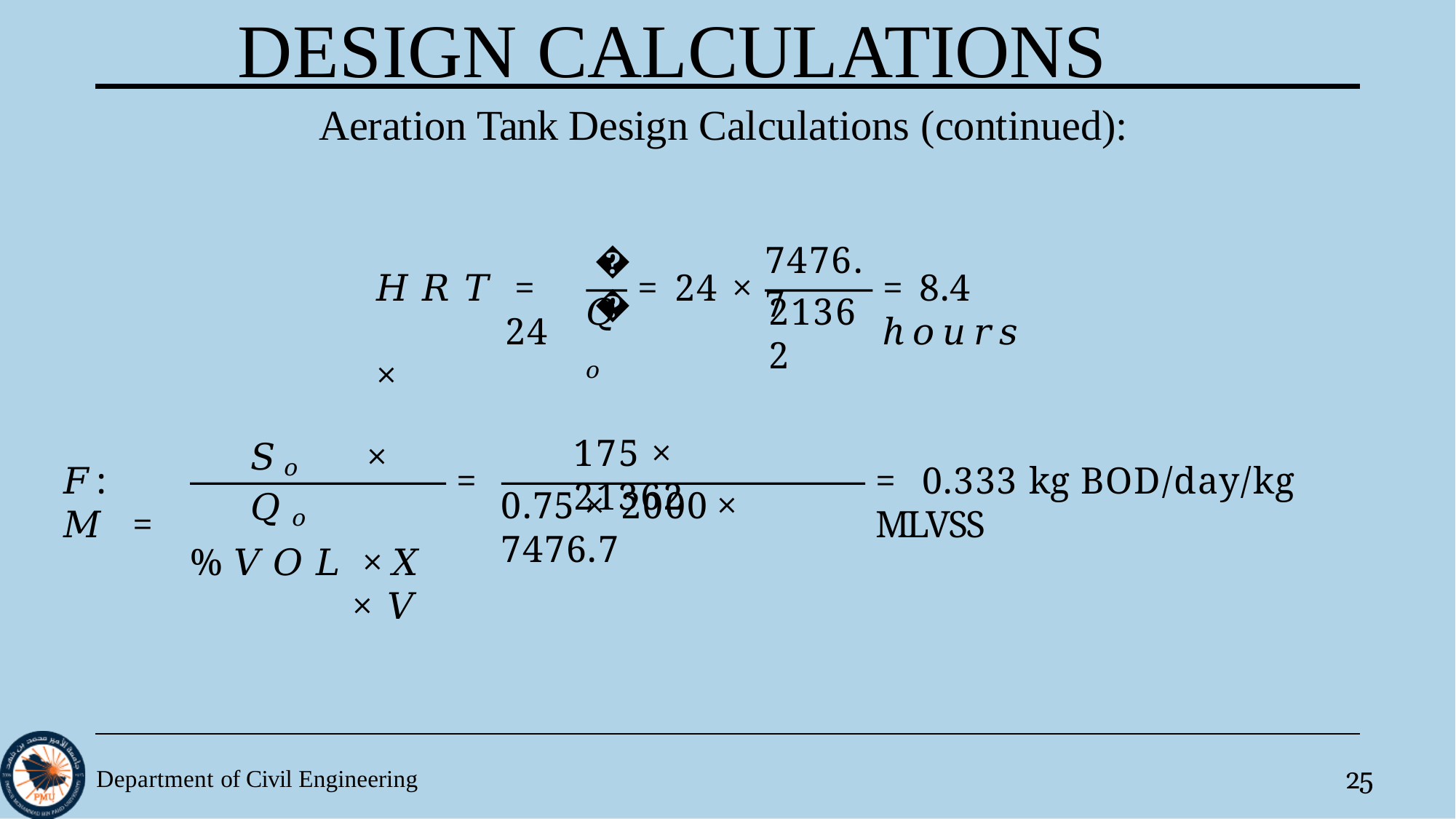

# DESIGN CALCULATIONS

Aeration Tank Design Calculations (continued):
𝑉
7476.7
𝐻𝑅𝑇 =	24 ×
= 24	×
= 8.4 ℎ𝑜𝑢𝑟𝑠
𝑄𝑜
21362

𝑆𝑜	× 𝑄𝑜
% 𝑉𝑂𝐿 ×	𝑋	× 𝑉
175	× 21362
𝐹: 𝑀 =
=
=	0.333 kg BOD/day/kg MLVSS
0.75 ×	2000	× 7476.7

Department of Civil Engineering
25